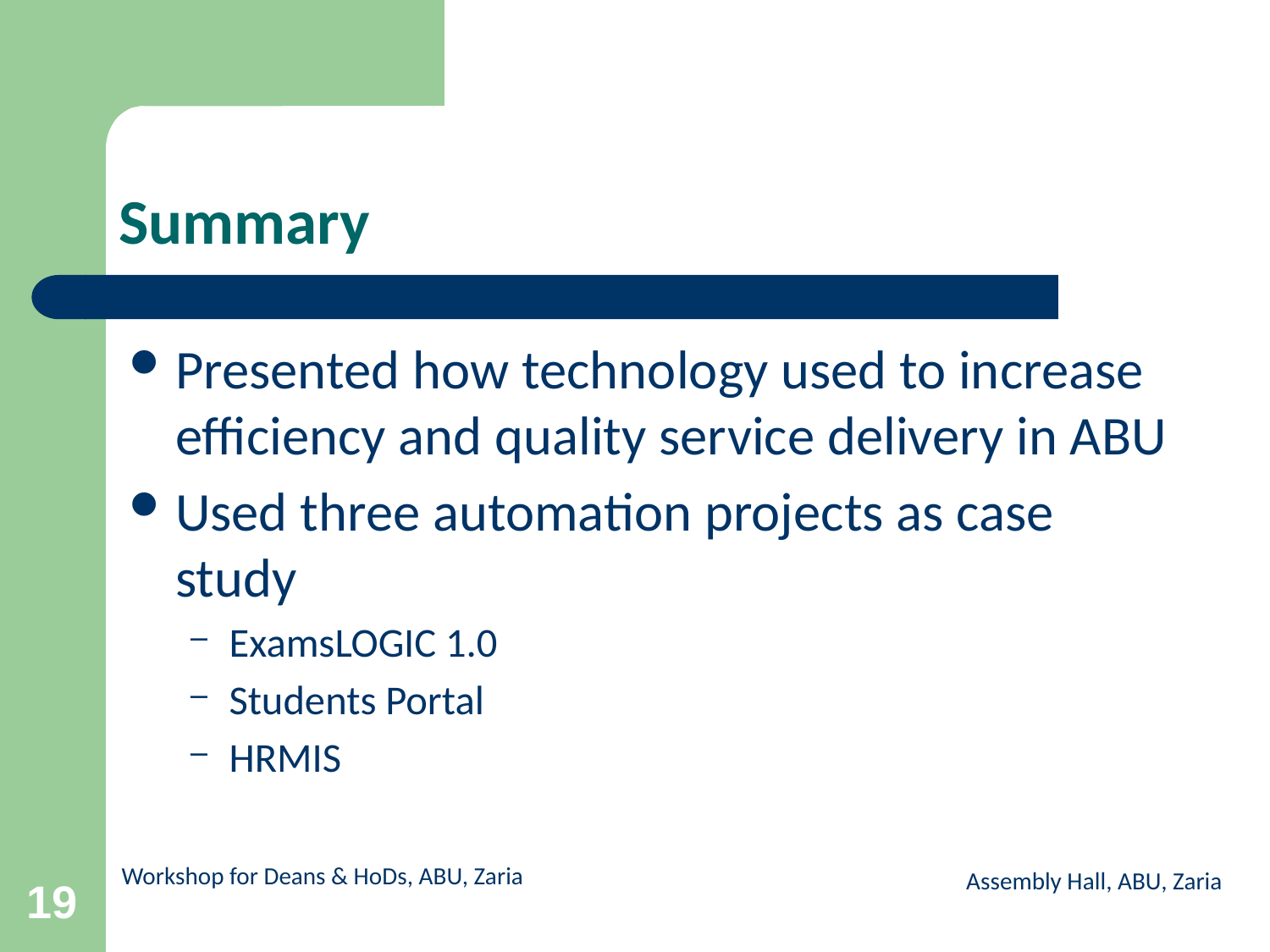

# Summary
Presented how technology used to increase efficiency and quality service delivery in ABU
Used three automation projects as case study
ExamsLOGIC 1.0
Students Portal
HRMIS

Assembly Hall, ABU, Zaria
19
Workshop for Deans & HoDs, ABU, Zaria